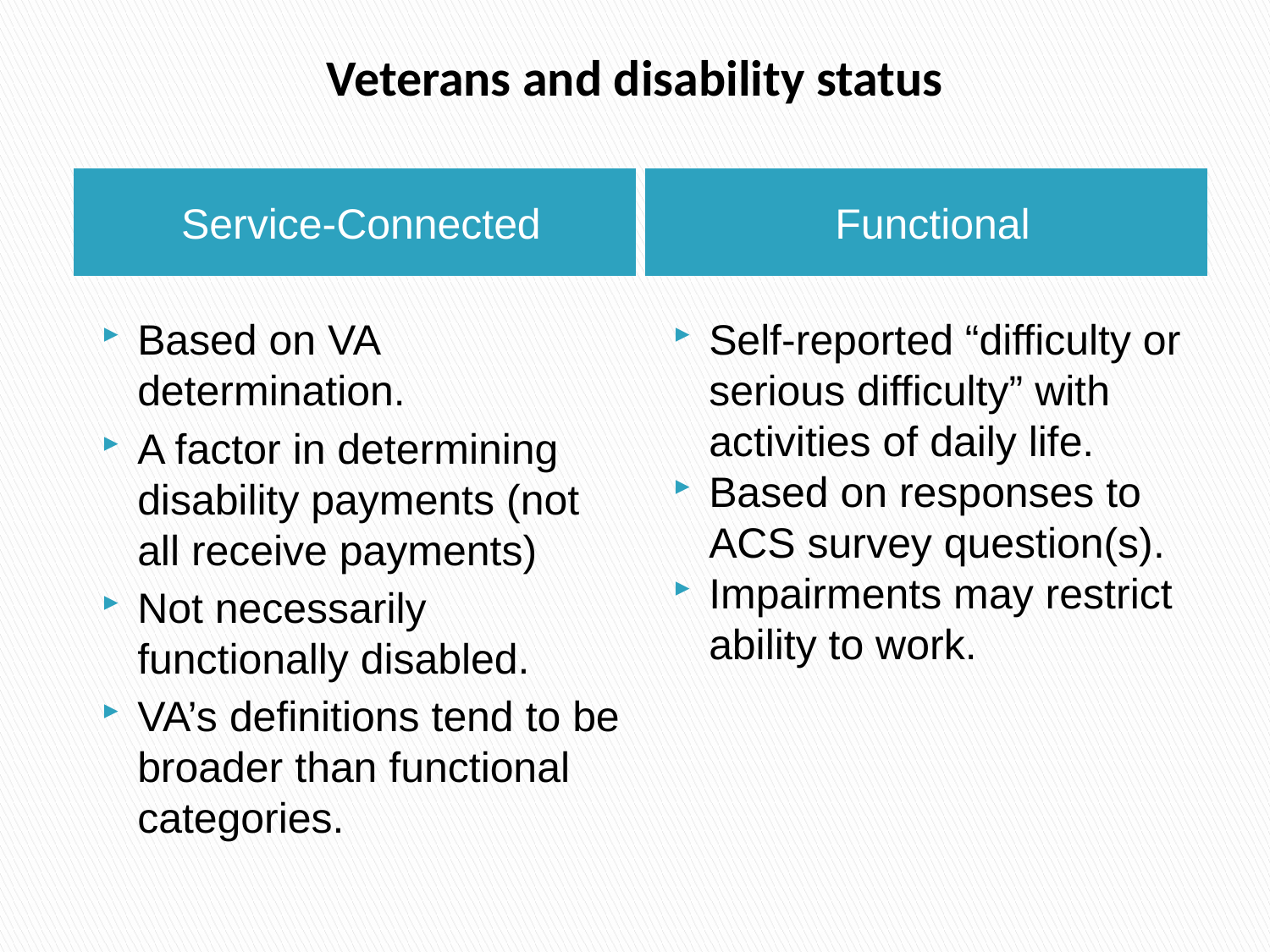

# Veterans and disability status
Service-Connected
Functional
Based on VA determination.
A factor in determining disability payments (not all receive payments)
Not necessarily functionally disabled.
VA’s definitions tend to be broader than functional categories.
Self-reported “difficulty or serious difficulty” with activities of daily life.
Based on responses to ACS survey question(s).
Impairments may restrict ability to work.